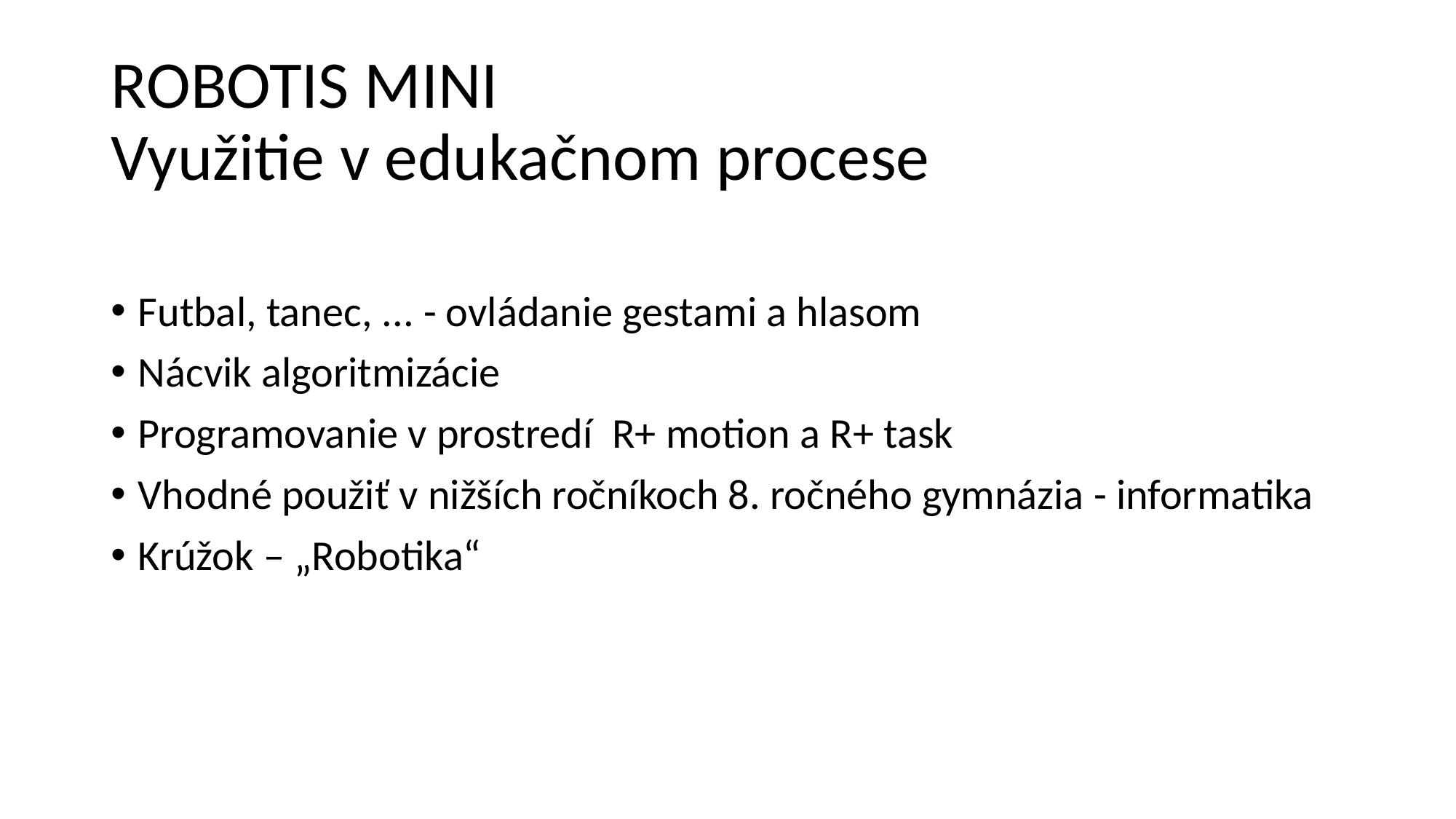

# ROBOTIS MINI Využitie v edukačnom procese

Futbal, tanec, ... - ovládanie gestami a hlasom
Nácvik algoritmizácie
Programovanie v prostredí  R+ motion a R+ task
Vhodné použiť v nižších ročníkoch 8. ročného gymnázia - informatika
Krúžok – „Robotika“